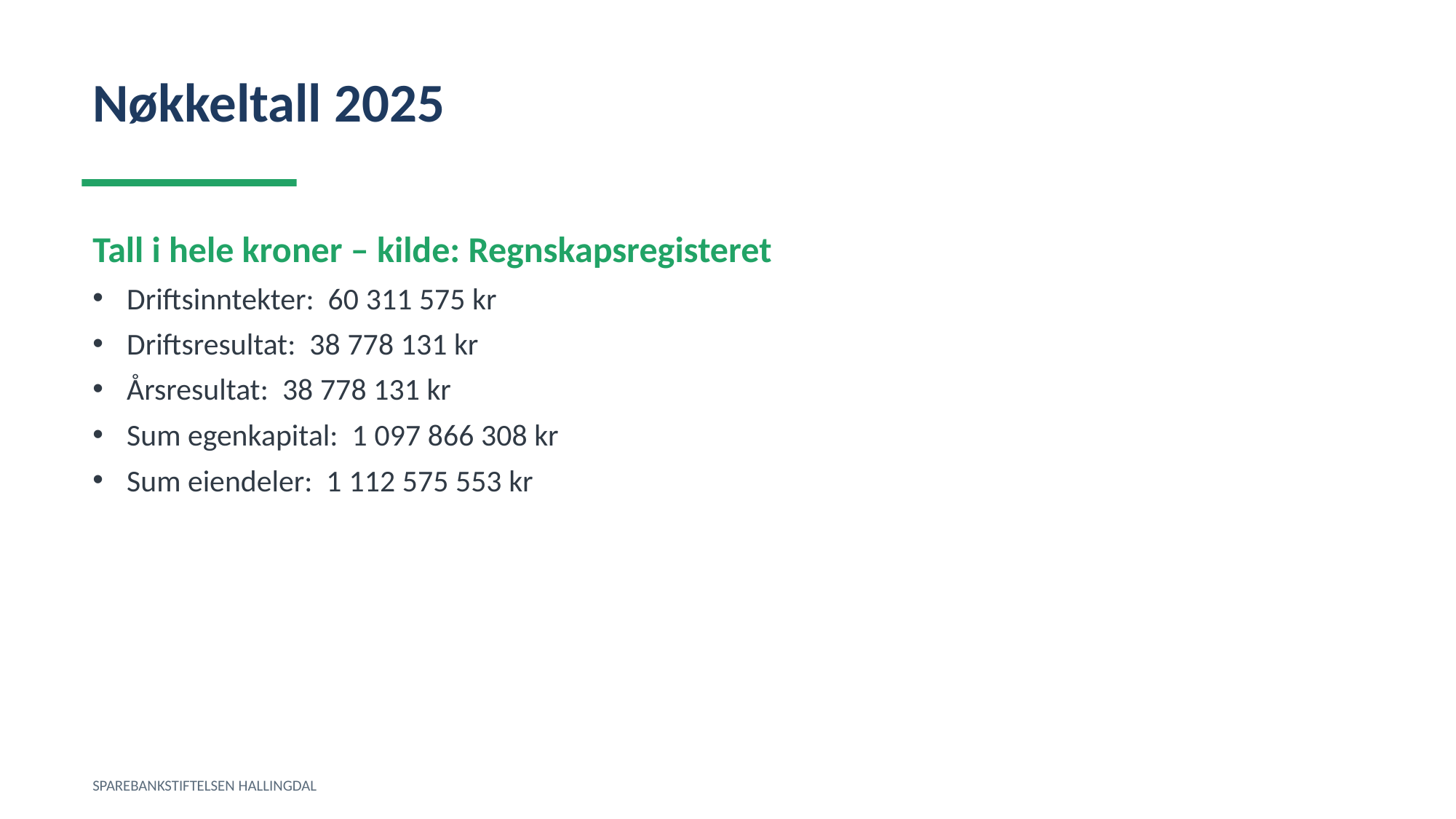

Nøkkeltall 2025

Tall i hele kroner – kilde: Regnskapsregisteret
Driftsinntekter:  60 311 575 kr
Driftsresultat:  38 778 131 kr
Årsresultat:  38 778 131 kr
Sum egenkapital:  1 097 866 308 kr
Sum eiendeler:  1 112 575 553 kr
SPAREBANKSTIFTELSEN HALLINGDAL